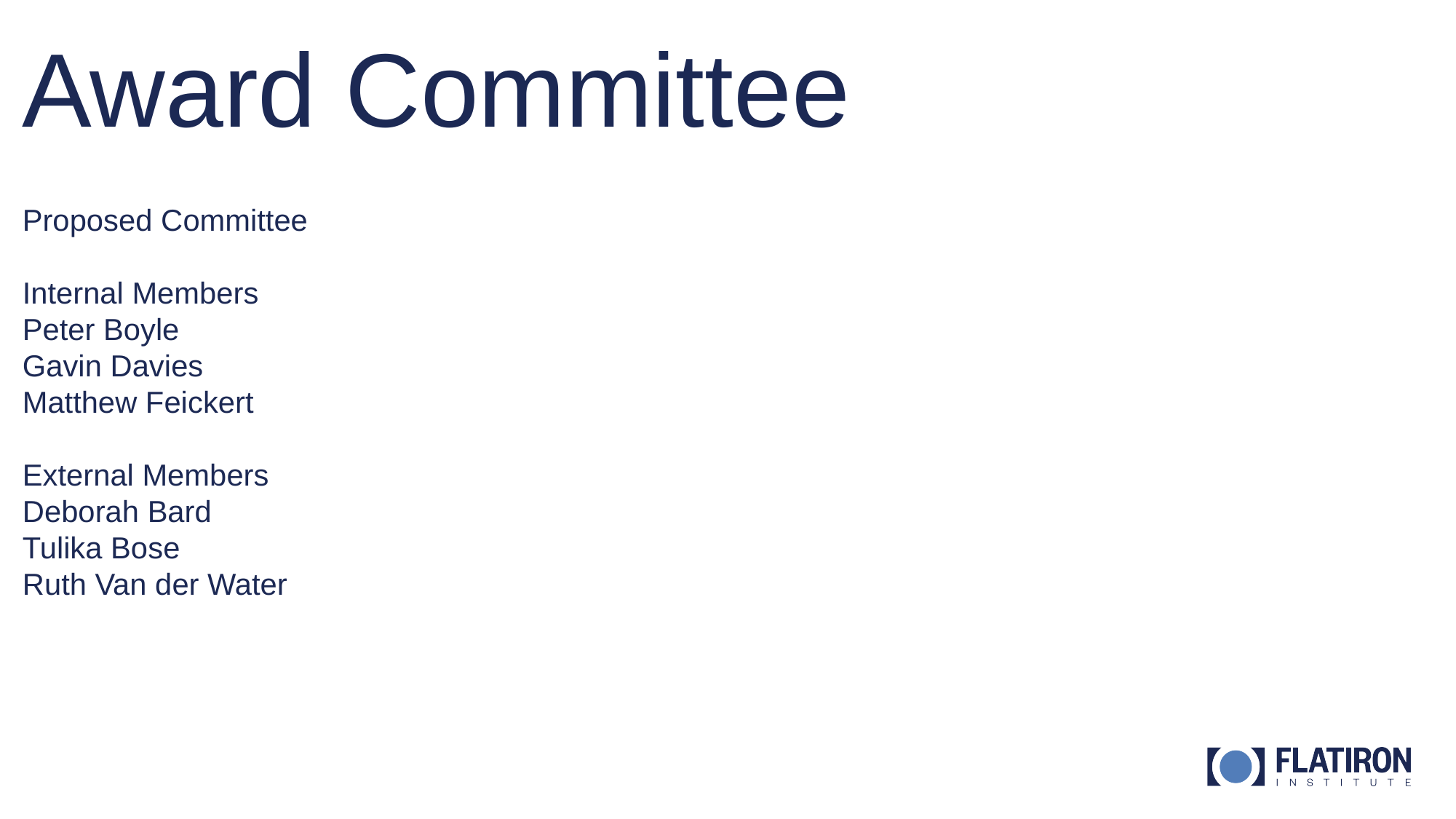

# Award Committee

Proposed Committee

Internal Members
Peter Boyle
Gavin Davies
Matthew Feickert

External Members
Deborah Bard
Tulika Bose
Ruth Van der Water